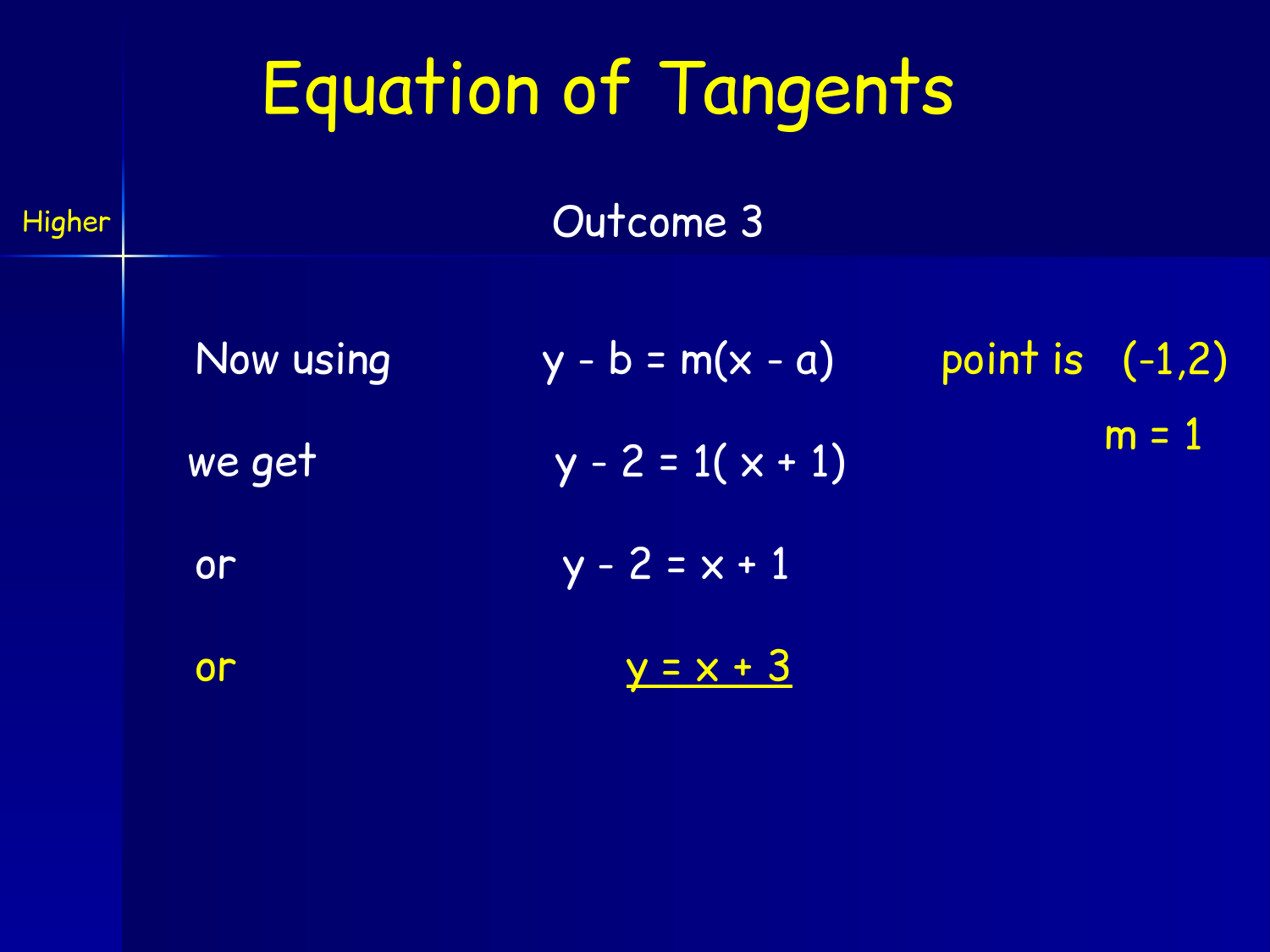

Equation of Tangents
Outcome 3
Higher
Now using            y - b = m(x - a)
point is   (-1,2)
m = 1
 we get   		y - 2 = 1( x + 1)
or		         y - 2 = x + 1
or		              y = x + 3